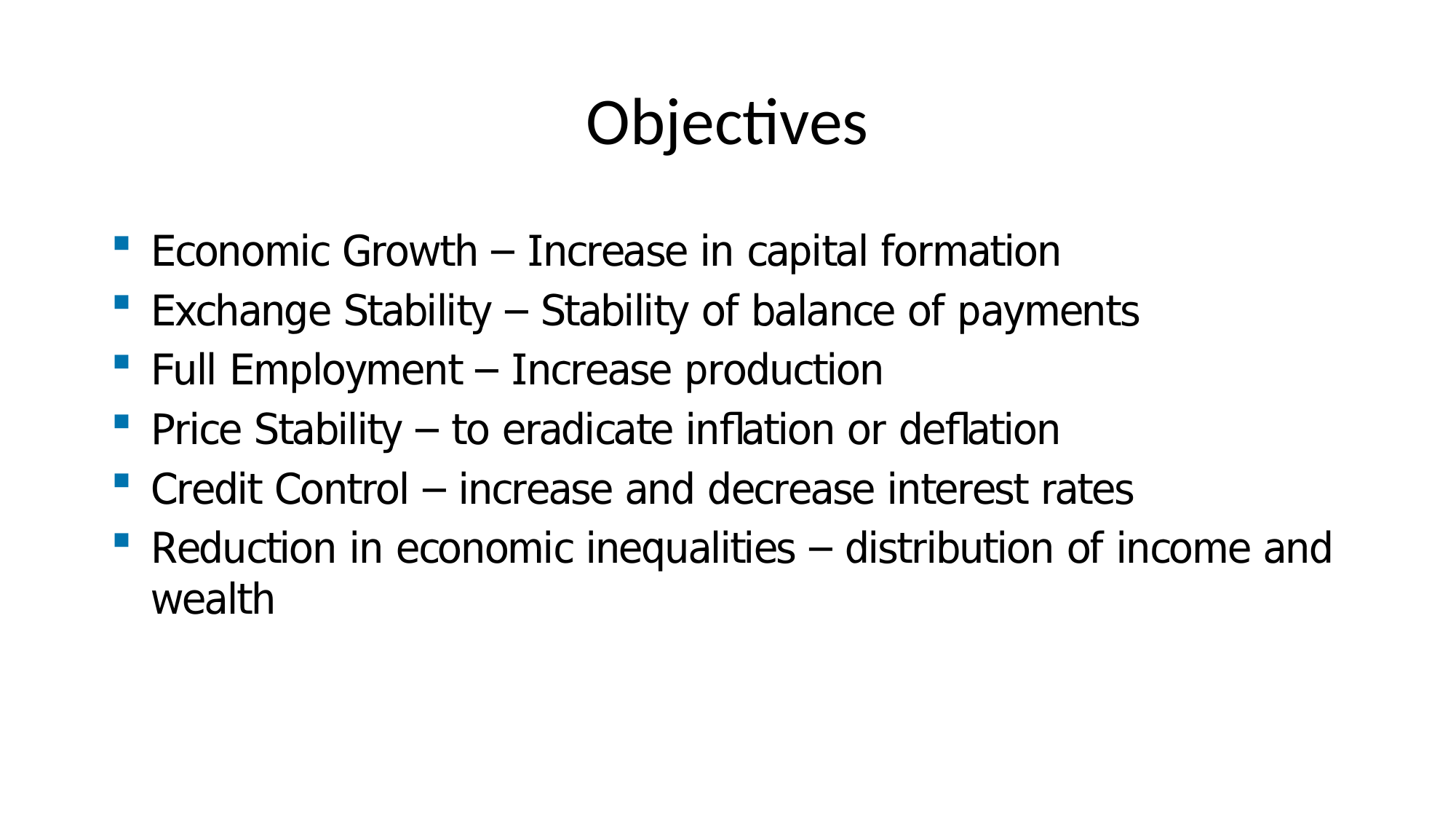

# Objectives
Economic Growth – Increase in capital formation
Exchange Stability – Stability of balance of payments
Full Employment – Increase production
Price Stability – to eradicate inflation or deflation
Credit Control – increase and decrease interest rates
Reduction in economic inequalities – distribution of income and wealth